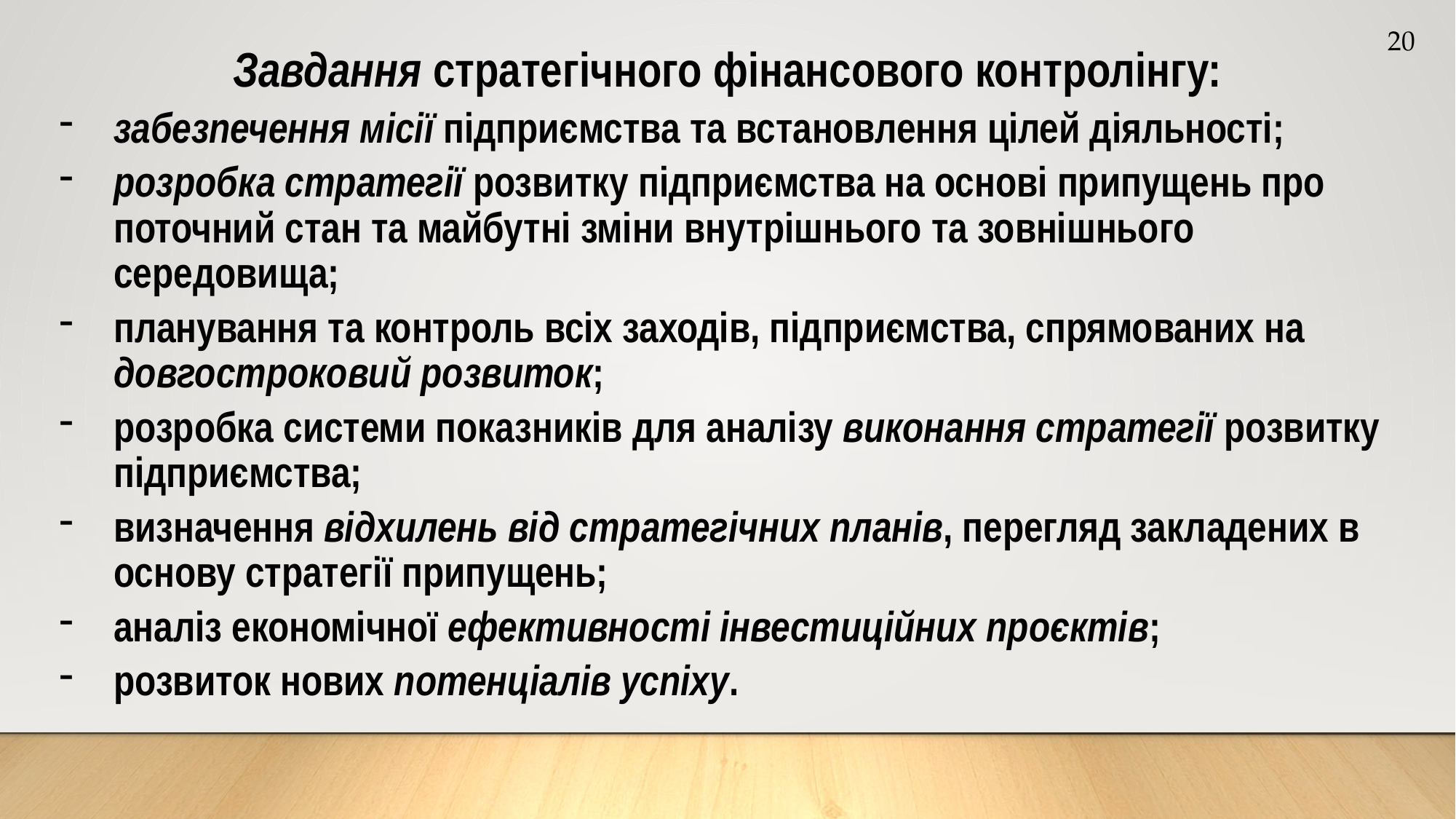

20
Завдання стратегічного фінансового контролінгу:
забезпечення місії підприємства та встановлення цілей діяльності;
розробка стратегії розвитку підприємства на основі припущень про поточний стан та майбутні зміни внутрішнього та зовнішнього середовища;
планування та контроль всіх заходів, підприємства, спрямованих на довгостроковий розвиток;
розробка системи показників для аналізу виконання стратегії розвитку підприємства;
визначення відхилень від стратегічних планів, перегляд закладених в основу стратегії припущень;
аналіз економічної ефективності інвестиційних проєктів;
розвиток нових потенціалів успіху.